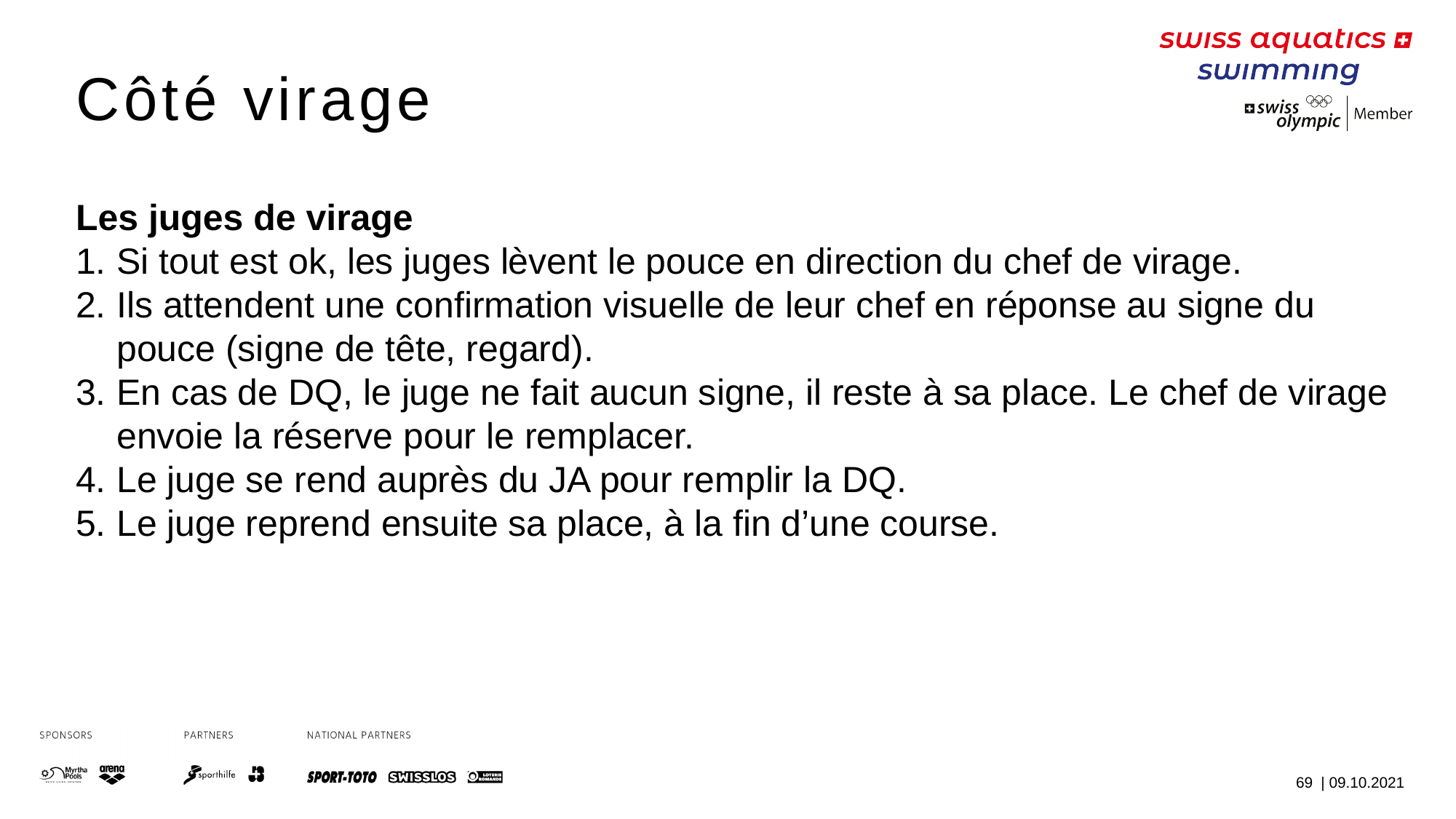

Côté virage
Les juges de virage
Si tout est ok, les juges lèvent le pouce en direction du chef de virage.
Ils attendent une confirmation visuelle de leur chef en réponse au signe du pouce (signe de tête, regard).
En cas de DQ, le juge ne fait aucun signe, il reste à sa place. Le chef de virage envoie la réserve pour le remplacer.
Le juge se rend auprès du JA pour remplir la DQ.
Le juge reprend ensuite sa place, à la fin d’une course.